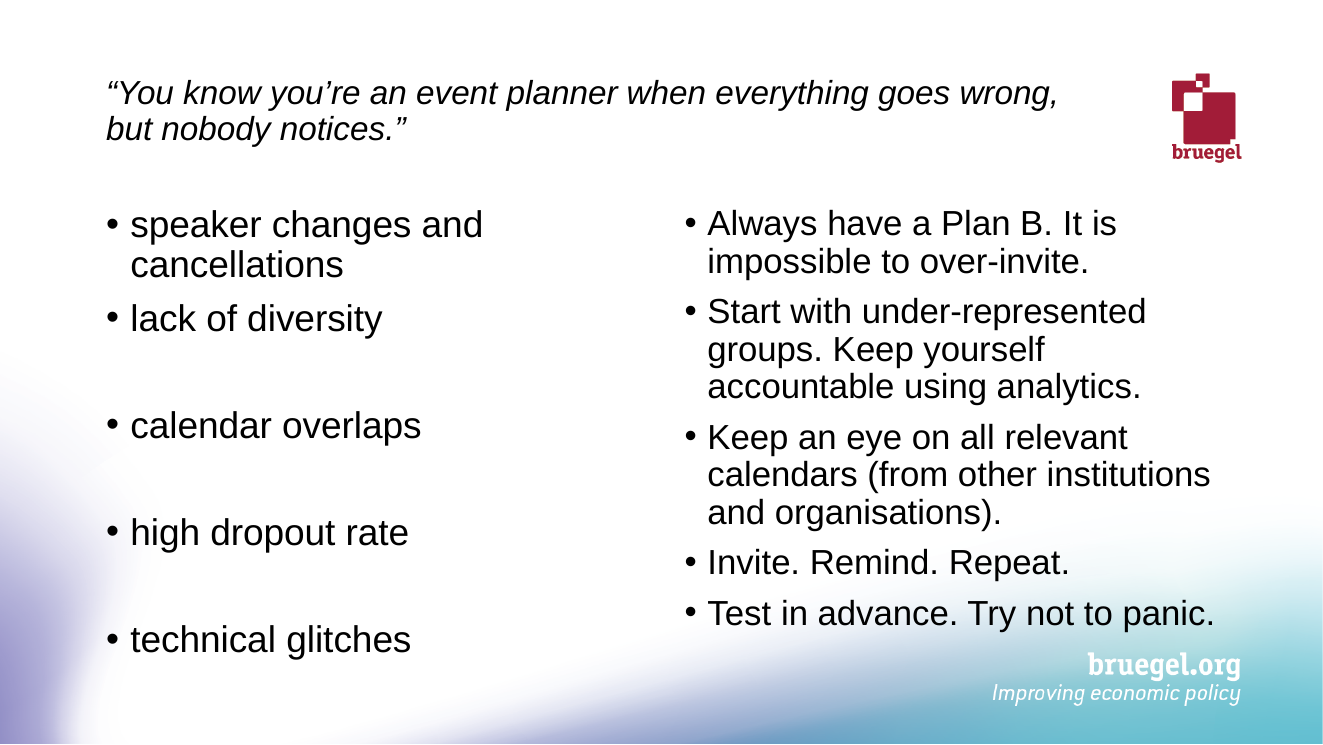

# “You know you’re an event planner when everything goes wrong, but nobody notices.”
speaker changes and cancellations
lack of diversity

calendar overlaps

high dropout rate

technical glitches

Always have a Plan B. It is impossible to over-invite.
Start with under-represented groups. Keep yourself accountable using analytics.
Keep an eye on all relevant calendars (from other institutions and organisations).
Invite. Remind. Repeat.
Test in advance. Try not to panic.